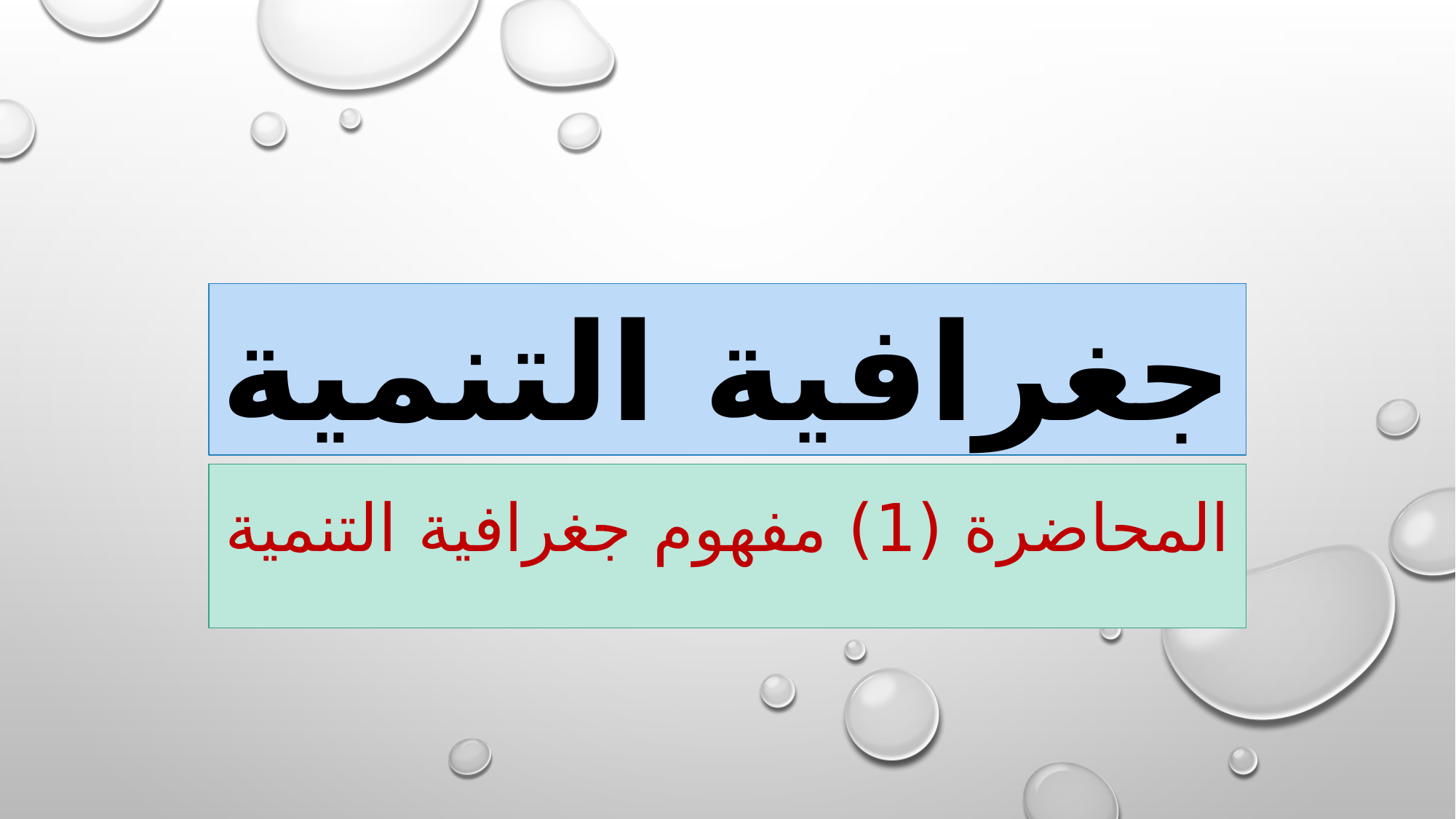

# جغرافية التنمية
المحاضرة (1) مفهوم جغرافية التنمية